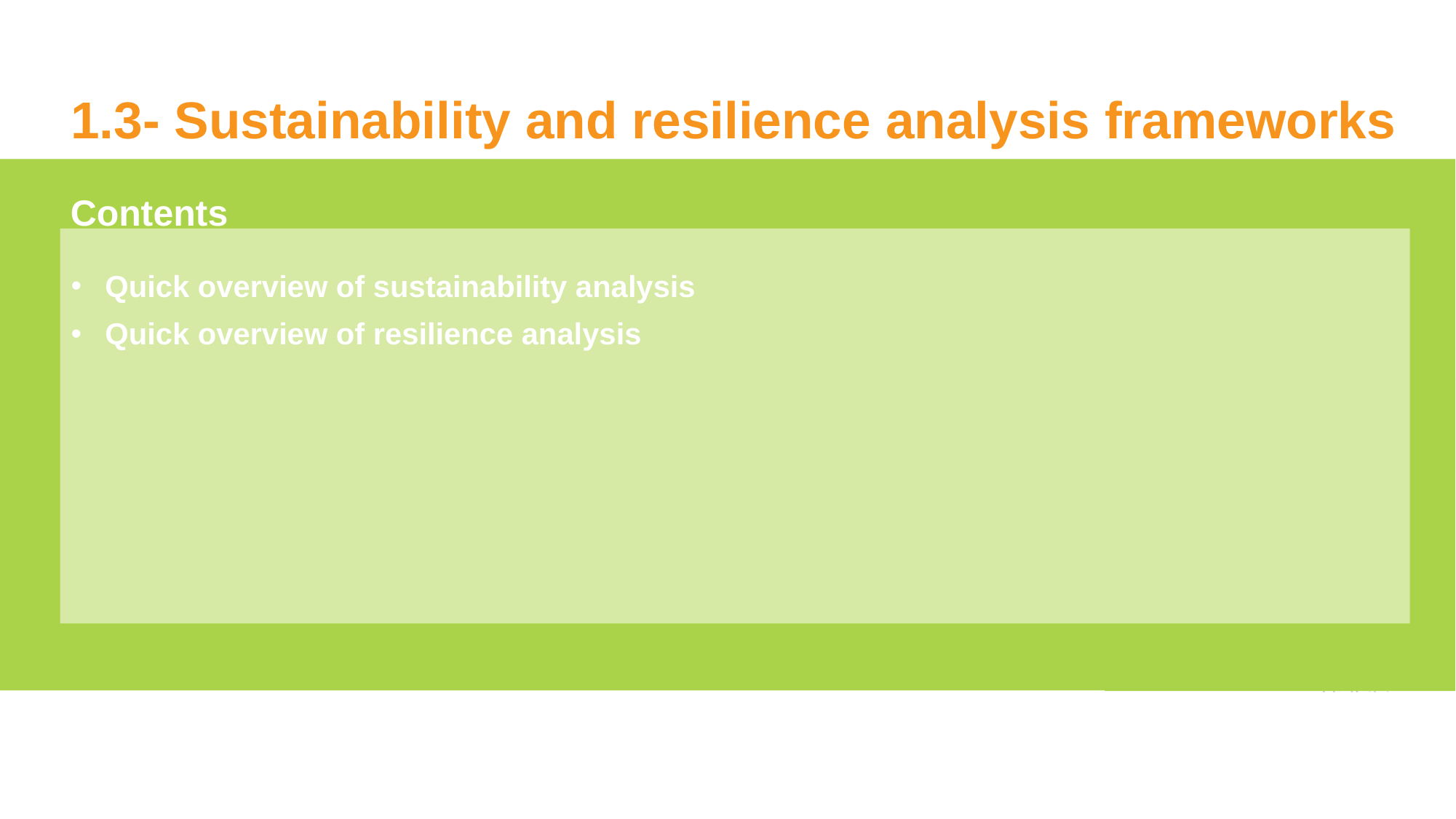

1.3- Sustainability and resilience analysis frameworks

Contents

Quick overview of sustainability analysis
Quick overview of resilience analysis